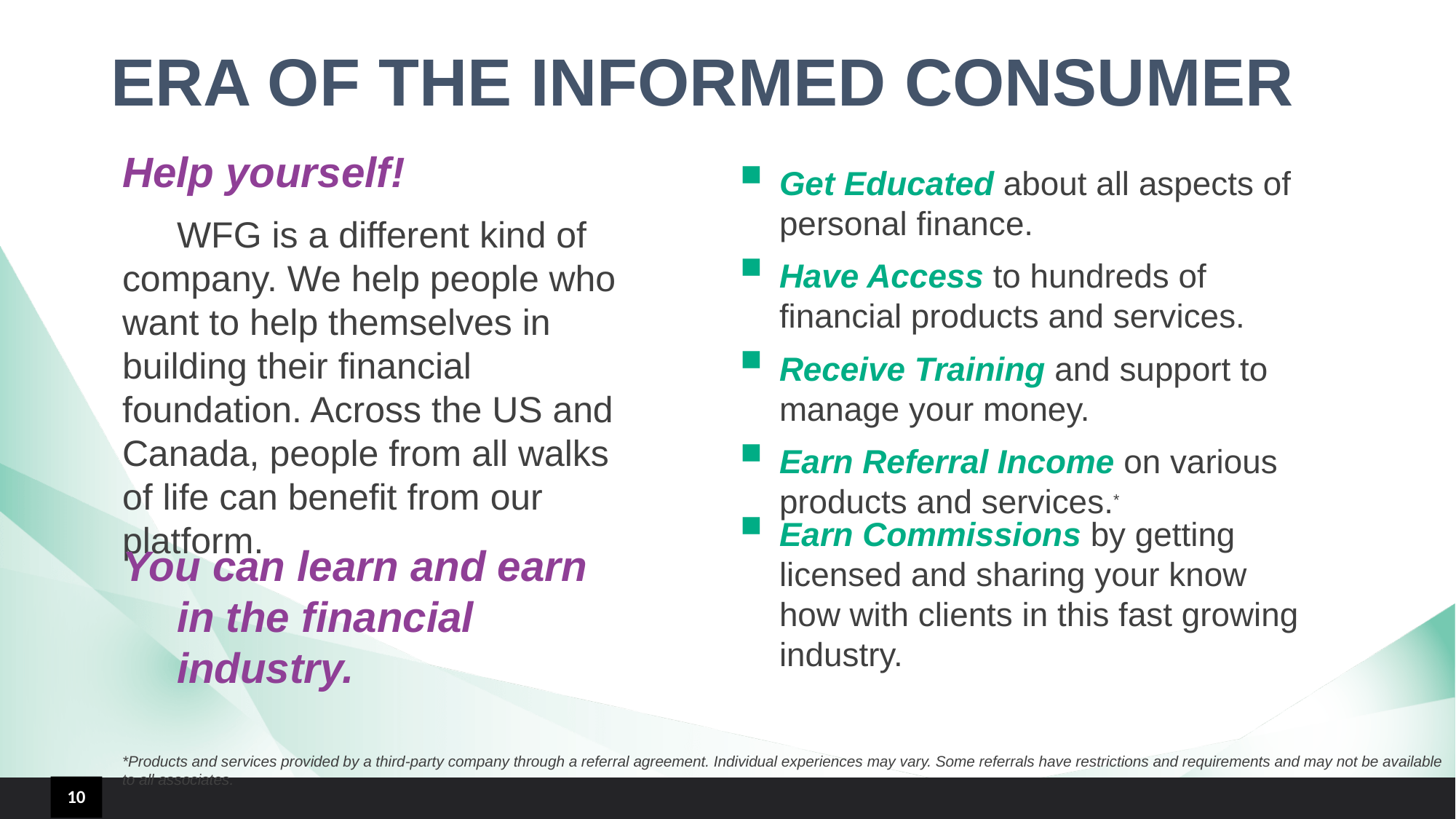

# ERA OF THE INFORMED CONSUMER
Help yourself!
Get Educated about all aspects of personal finance.
WFG is a different kind of
company. We help people who want to help themselves in building their financial foundation. Across the US and Canada, people from all walks of life can benefit from our platform.
Have Access to hundreds of financial products and services.
Receive Training and support to manage your money.
Earn Referral Income on various products and services.*
Earn Commissions by getting licensed and sharing your know how with clients in this fast growing industry.
You can learn and earn
in the financial industry.
*Products and services provided by a third-party company through a referral agreement. Individual experiences may vary. Some referrals have restrictions and requirements and may not be available to all associates.